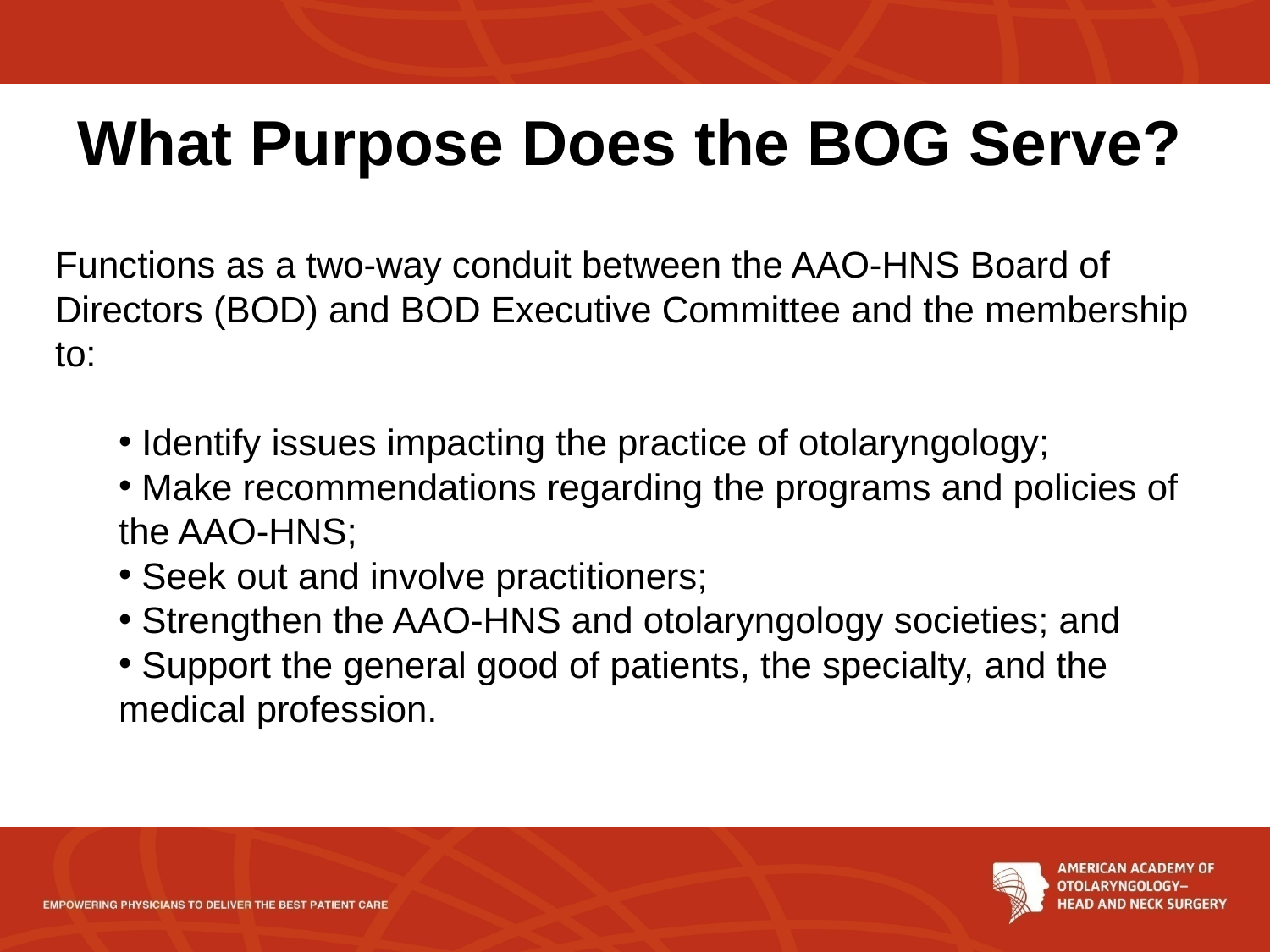

# What Purpose Does the BOG Serve?

Functions as a two-way conduit between the AAO-HNS Board of Directors (BOD) and BOD Executive Committee and the membership to:

 Identify issues impacting the practice of otolaryngology;
 Make recommendations regarding the programs and policies of the AAO-HNS;
 Seek out and involve practitioners;
 Strengthen the AAO-HNS and otolaryngology societies; and
 Support the general good of patients, the specialty, and the medical profession.